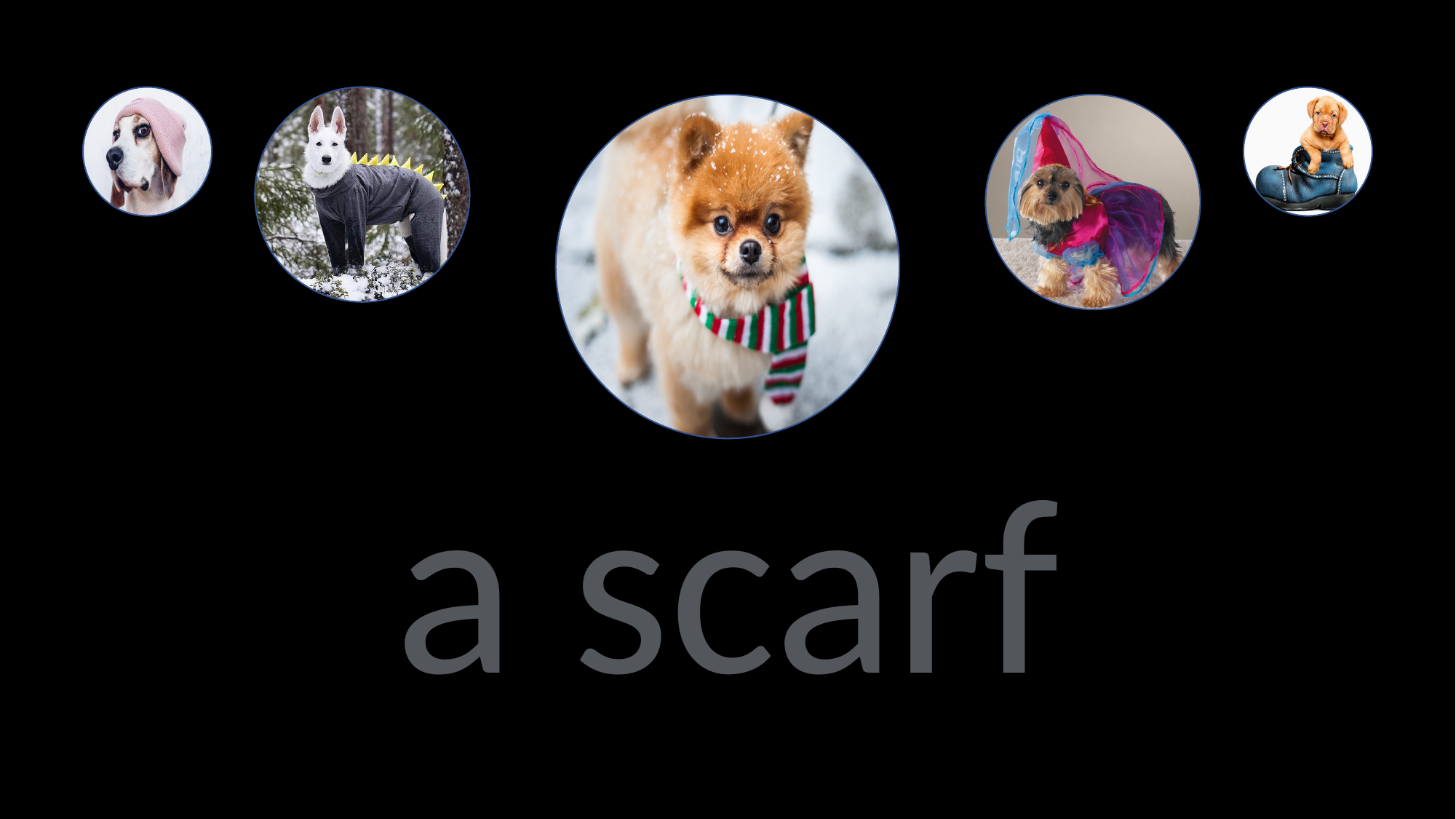

jacket
sweater
hat

shoes

suit
dress
a scarf